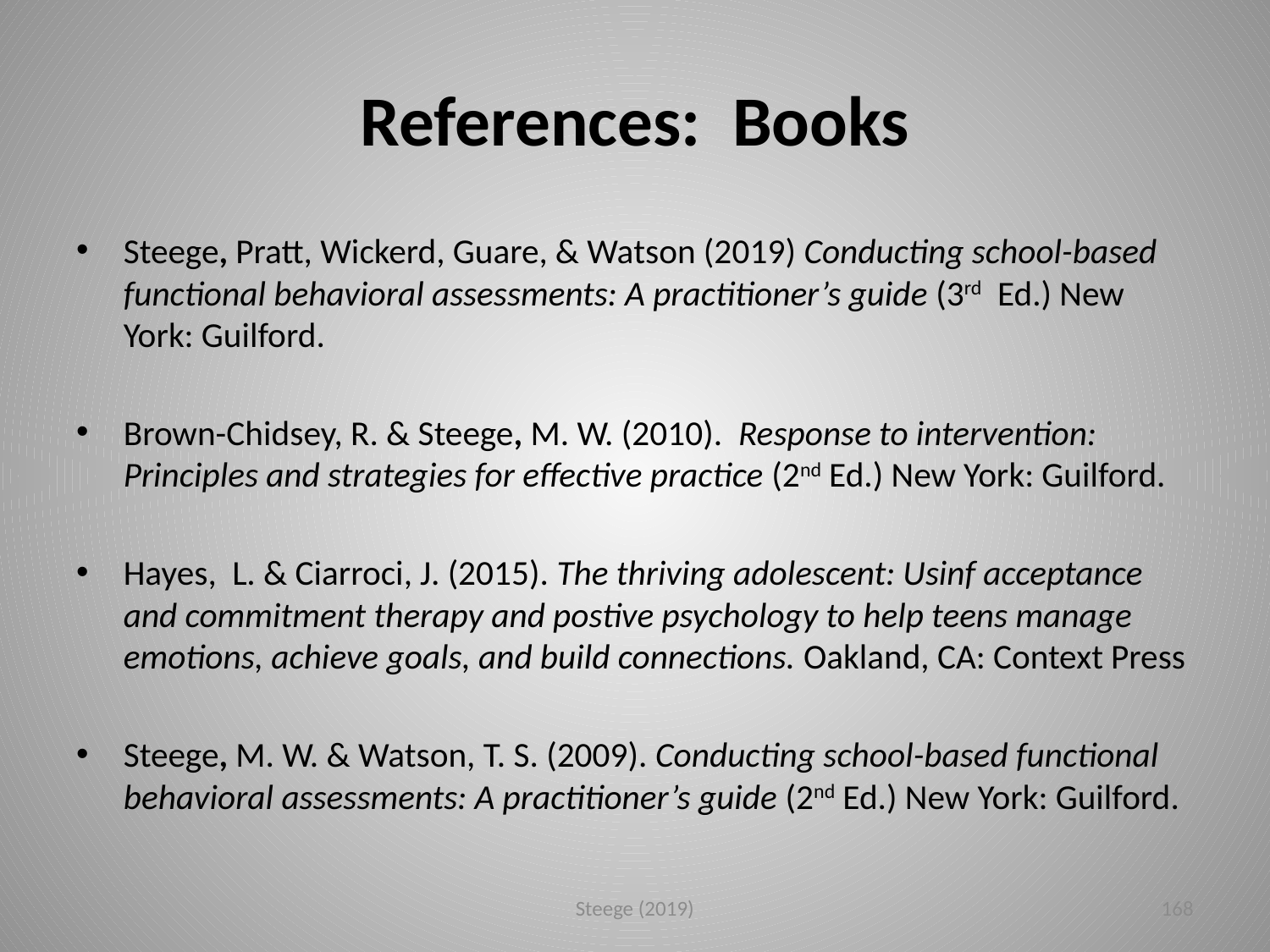

# References:  Books
Steege, Pratt, Wickerd, Guare, & Watson (2019) Conducting school-based functional behavioral assessments: A practitioner’s guide (3rd  Ed.) New York: Guilford.

Brown-Chidsey, R. & Steege, M. W. (2010).  Response to intervention: Principles and strategies for effective practice (2nd Ed.) New York: Guilford.

Hayes,  L. & Ciarroci, J. (2015). The thriving adolescent: Usinf acceptance and commitment therapy and postive psychology to help teens manage emotions, achieve goals, and build connections. Oakland, CA: Context Press

Steege, M. W. & Watson, T. S. (2009). Conducting school-based functional behavioral assessments: A practitioner’s guide (2nd Ed.) New York: Guilford.

Steege (2019)
168